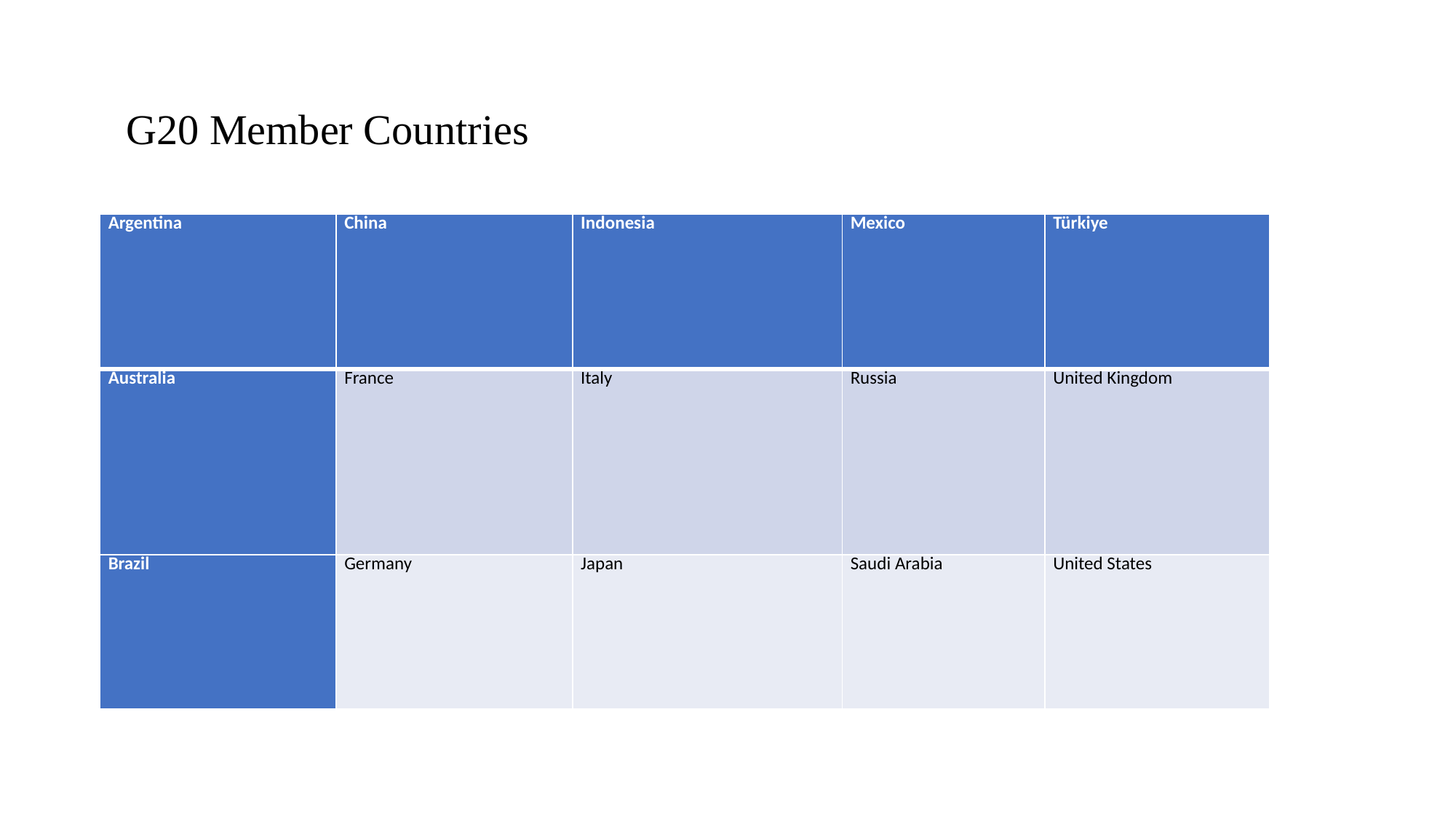

# G20 Member Countries
| Argentina | China | Indonesia | Mexico | Türkiye |
| --- | --- | --- | --- | --- |
| Australia | France | Italy | Russia | United Kingdom |
| Brazil | Germany | Japan | Saudi Arabia | United States |